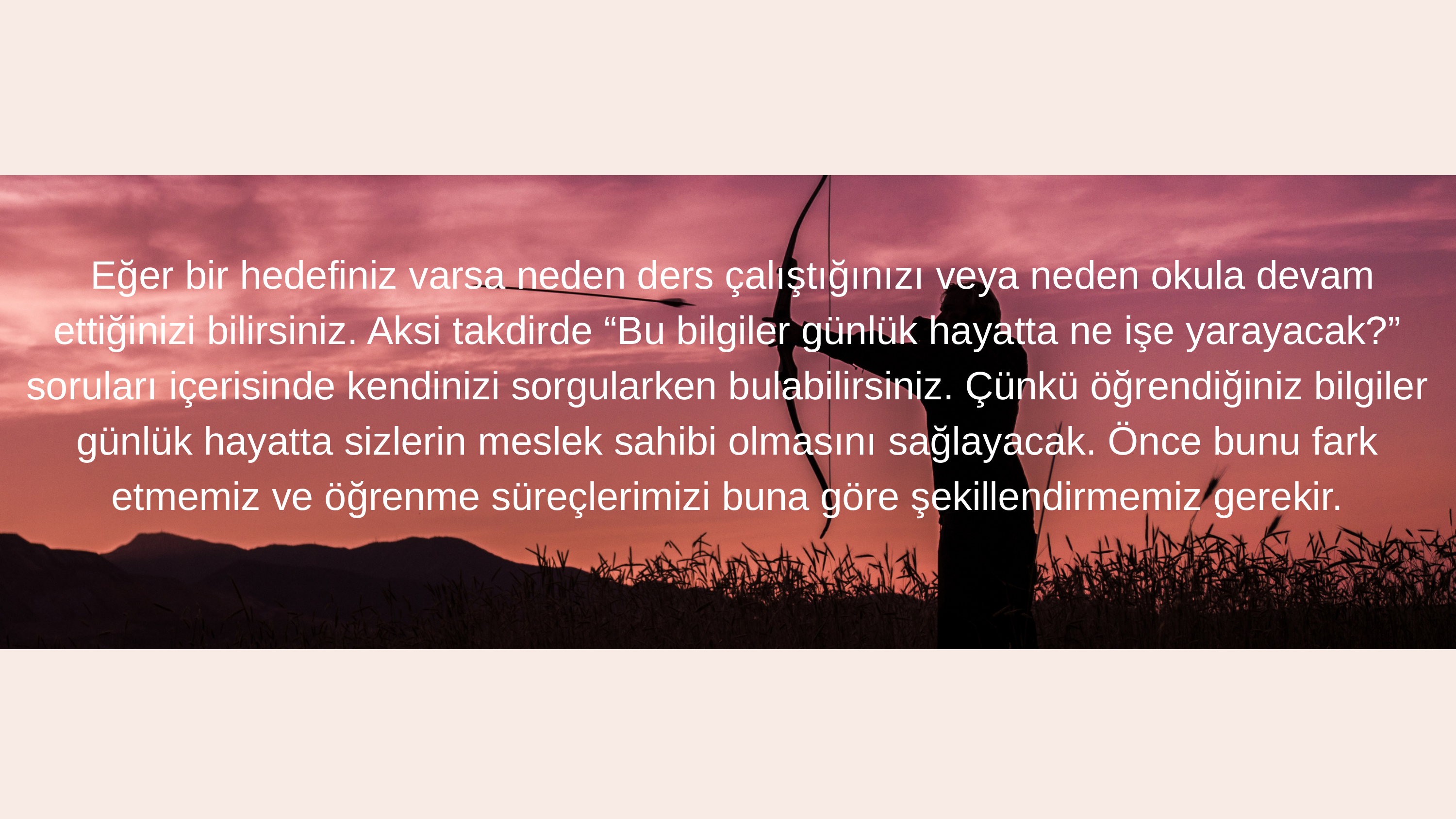

Eğer bir hedefiniz varsa neden ders çalıştığınızı veya neden okula devam ettiğinizi bilirsiniz. Aksi takdirde “Bu bilgiler günlük hayatta ne işe yarayacak?” soruları içerisinde kendinizi sorgularken bulabilirsiniz. Çünkü öğrendiğiniz bilgiler günlük hayatta sizlerin meslek sahibi olmasını sağlayacak. Önce bunu fark etmemiz ve öğrenme süreçlerimizi buna göre şekillendirmemiz gerekir.